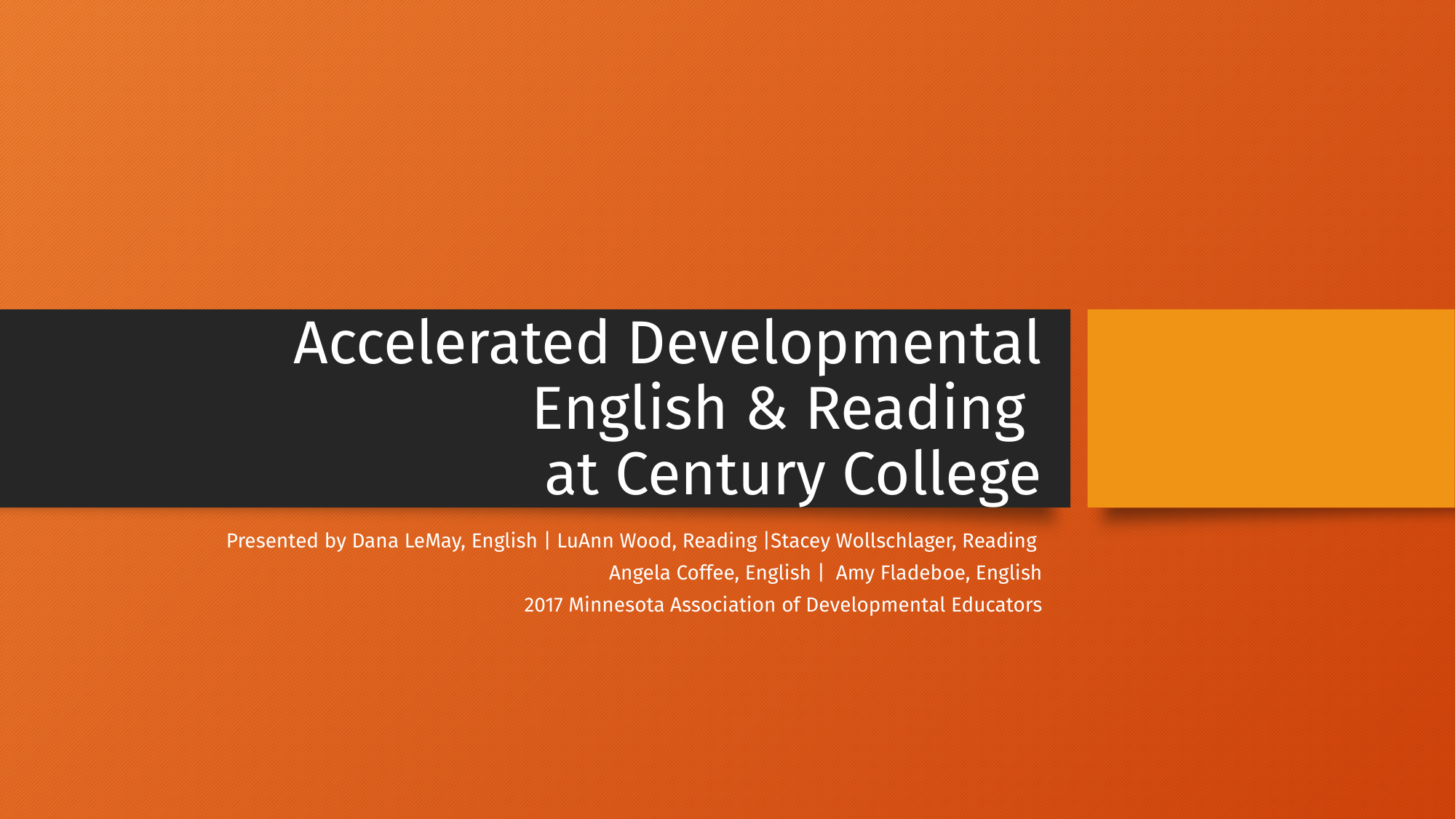

# Accelerated Developmental English & Reading at Century College
Presented by Dana LeMay, English | LuAnn Wood, Reading |Stacey Wollschlager, Reading
Angela Coffee, English |  Amy Fladeboe, English
2017 Minnesota Association of Developmental Educators